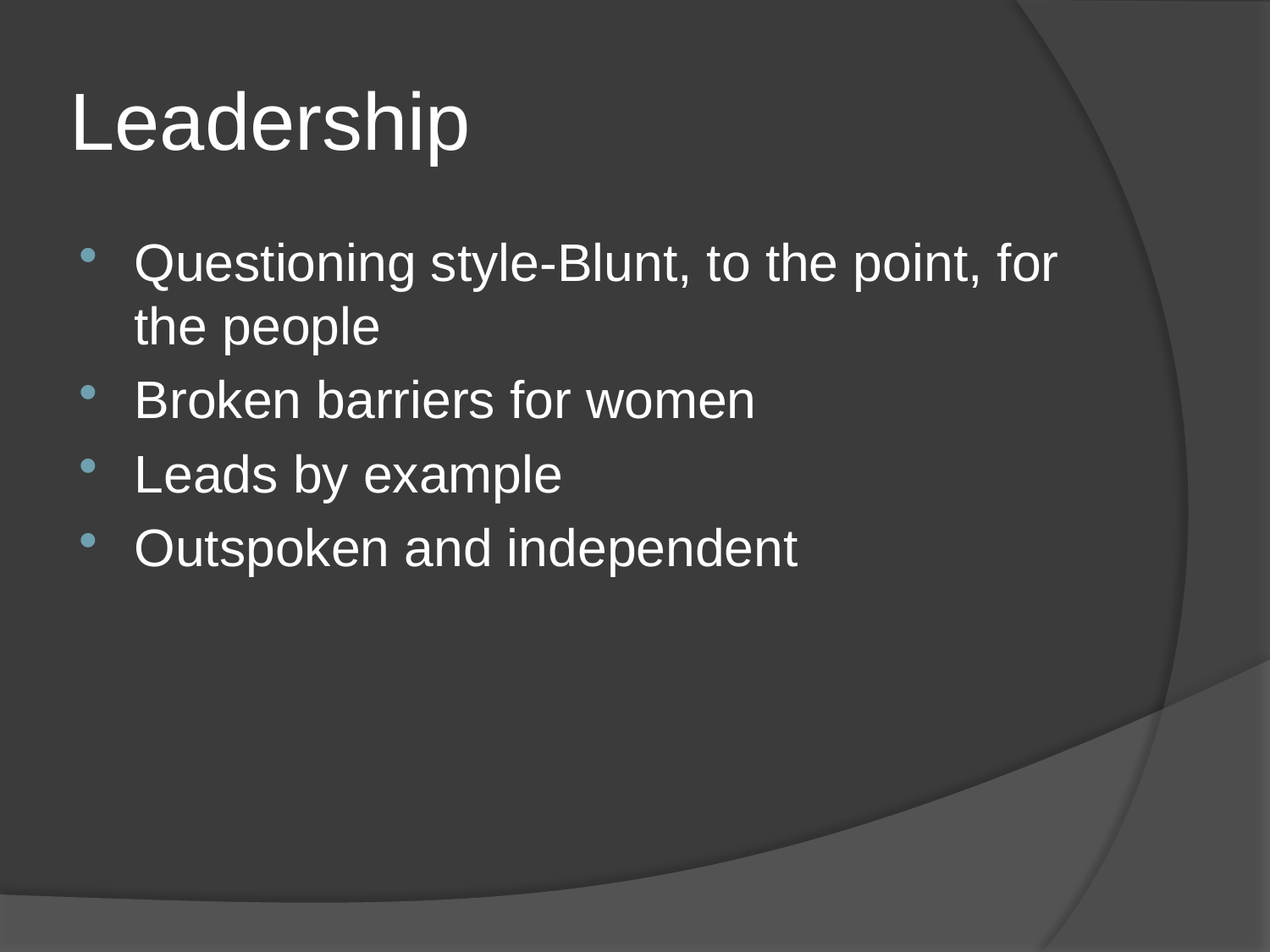

# Leadership
Questioning style-Blunt, to the point, for the people
Broken barriers for women
Leads by example
Outspoken and independent